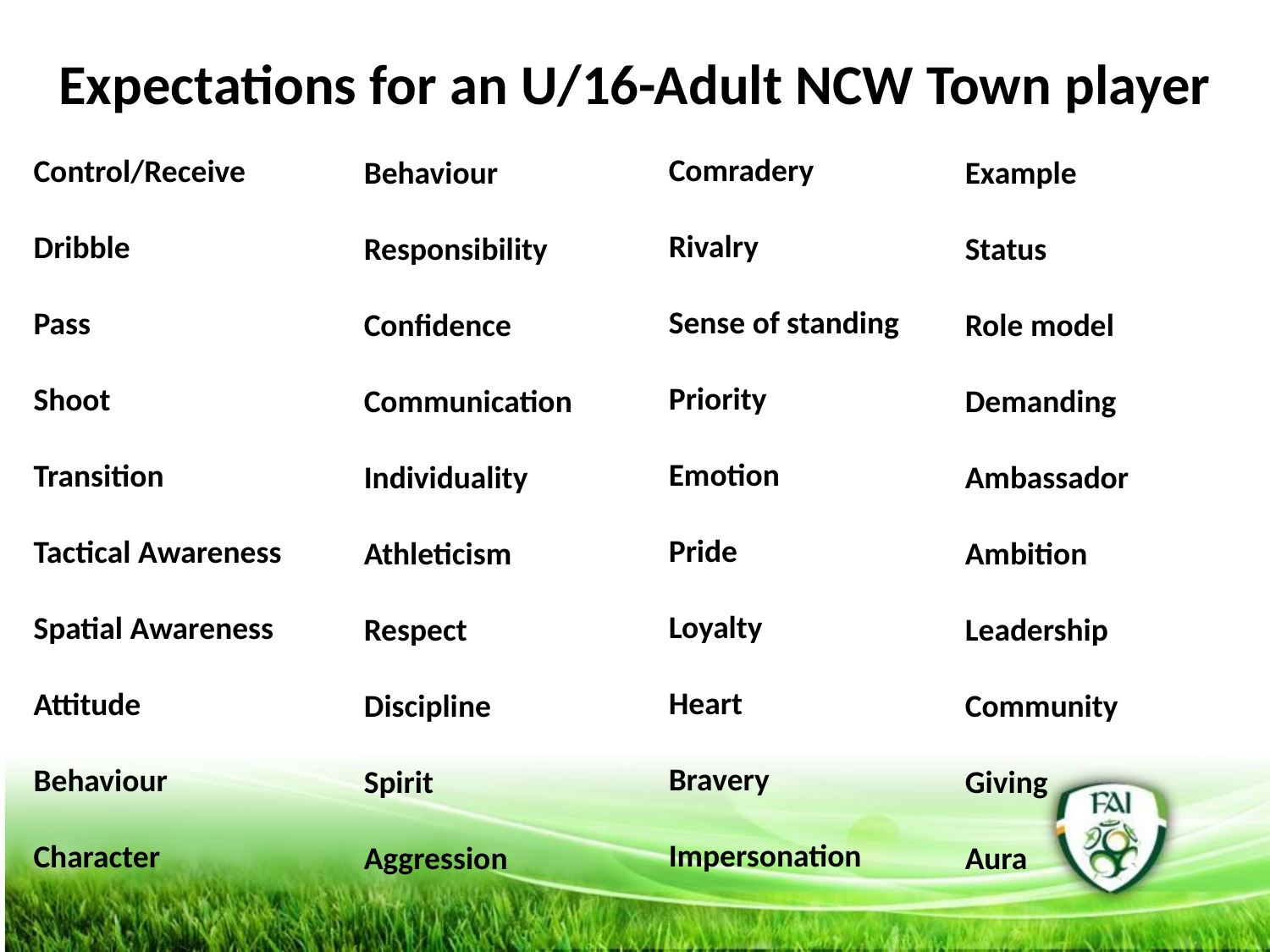

Expectations for an U/16-Adult NCW Town player
Comradery

Rivalry

Sense of standing

Priority

Emotion

Pride

Loyalty

Heart

Bravery

Impersonation

Control/Receive

Dribble

Pass

Shoot

Transition

Tactical Awareness

Spatial Awareness

Attitude

Behaviour

Character
Behaviour

Responsibility

Confidence

Communication

Individuality

Athleticism

Respect

Discipline

Spirit

Aggression

Example

Status

Role model

Demanding

Ambassador

Ambition

Leadership

Community

Giving

Aura